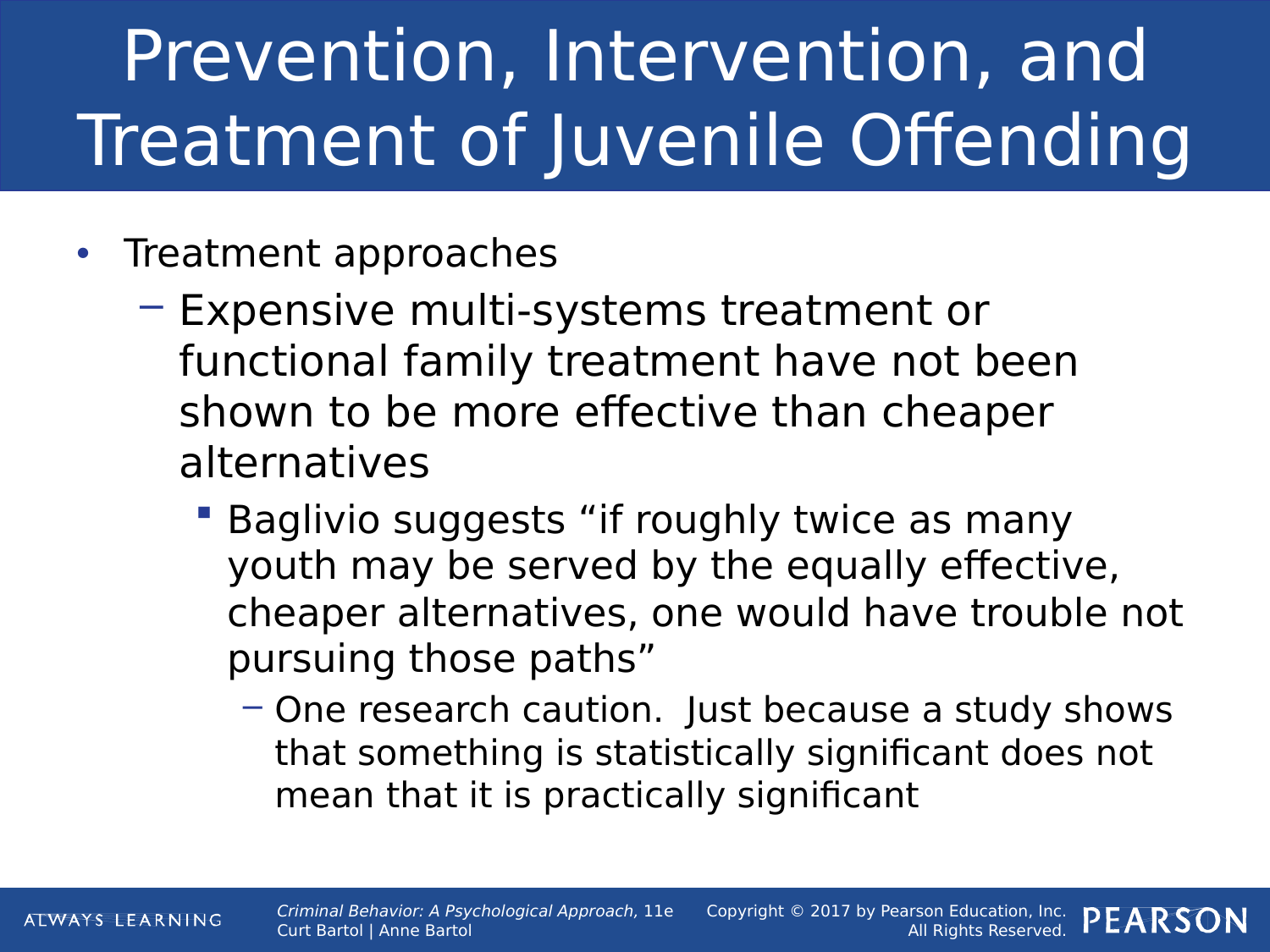

# Prevention, Intervention, and Treatment of Juvenile Offending
Treatment approaches
Expensive multi-systems treatment or functional family treatment have not been shown to be more effective than cheaper alternatives
Baglivio suggests “if roughly twice as many youth may be served by the equally effective, cheaper alternatives, one would have trouble not pursuing those paths”
One research caution.  Just because a study shows that something is statistically significant does not mean that it is practically significant